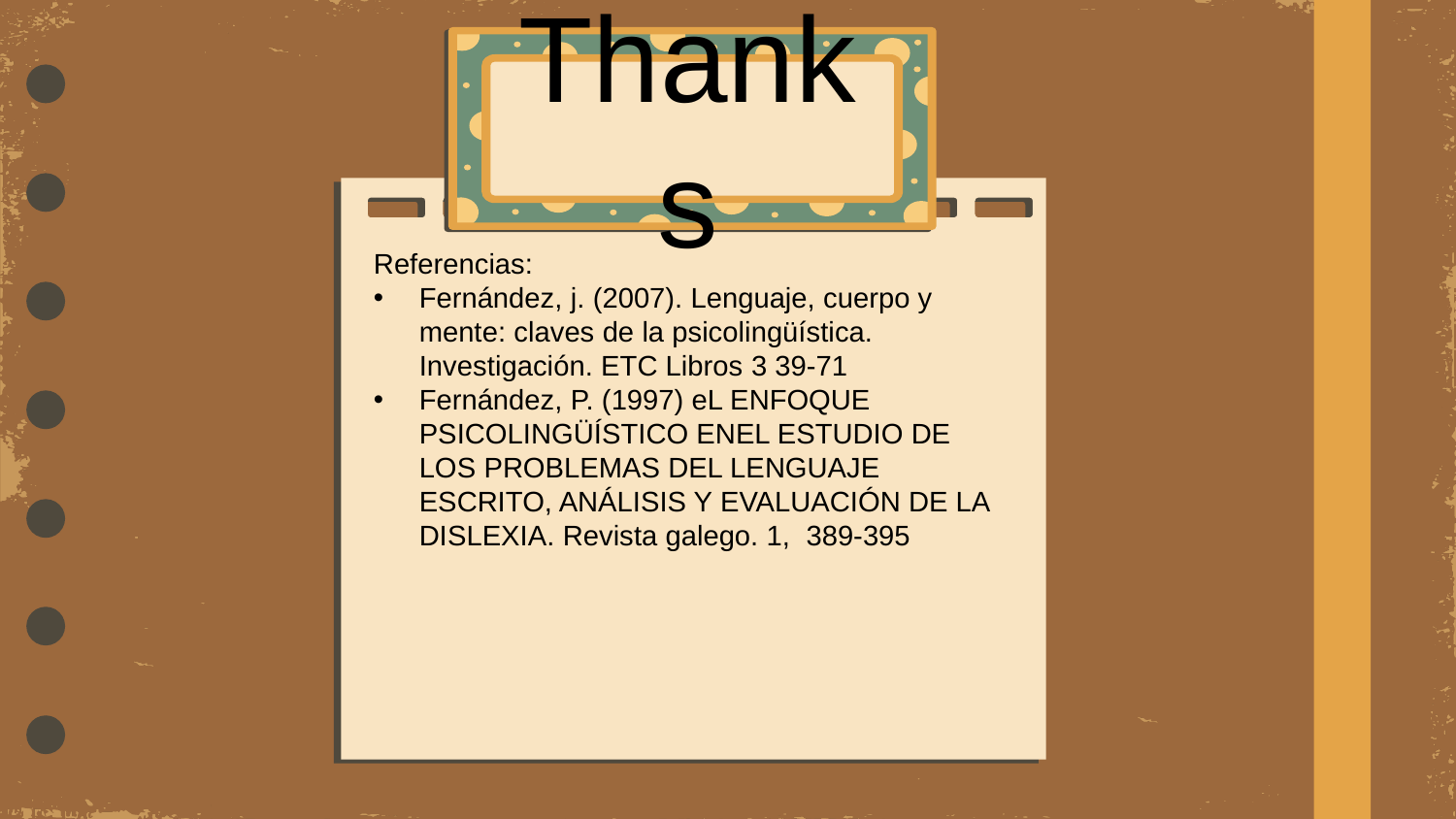

Thanks

Referencias:
Fernández, j. (2007). Lenguaje, cuerpo y mente: claves de la psicolingüística. Investigación. ETC Libros 3 39-71
Fernández, P. (1997) eL ENFOQUE PSICOLINGÜÍSTICO ENEL ESTUDIO DE LOS PROBLEMAS DEL LENGUAJE ESCRITO, ANÁLISIS Y EVALUACIÓN DE LA DISLEXIA. Revista galego. 1,  389-395